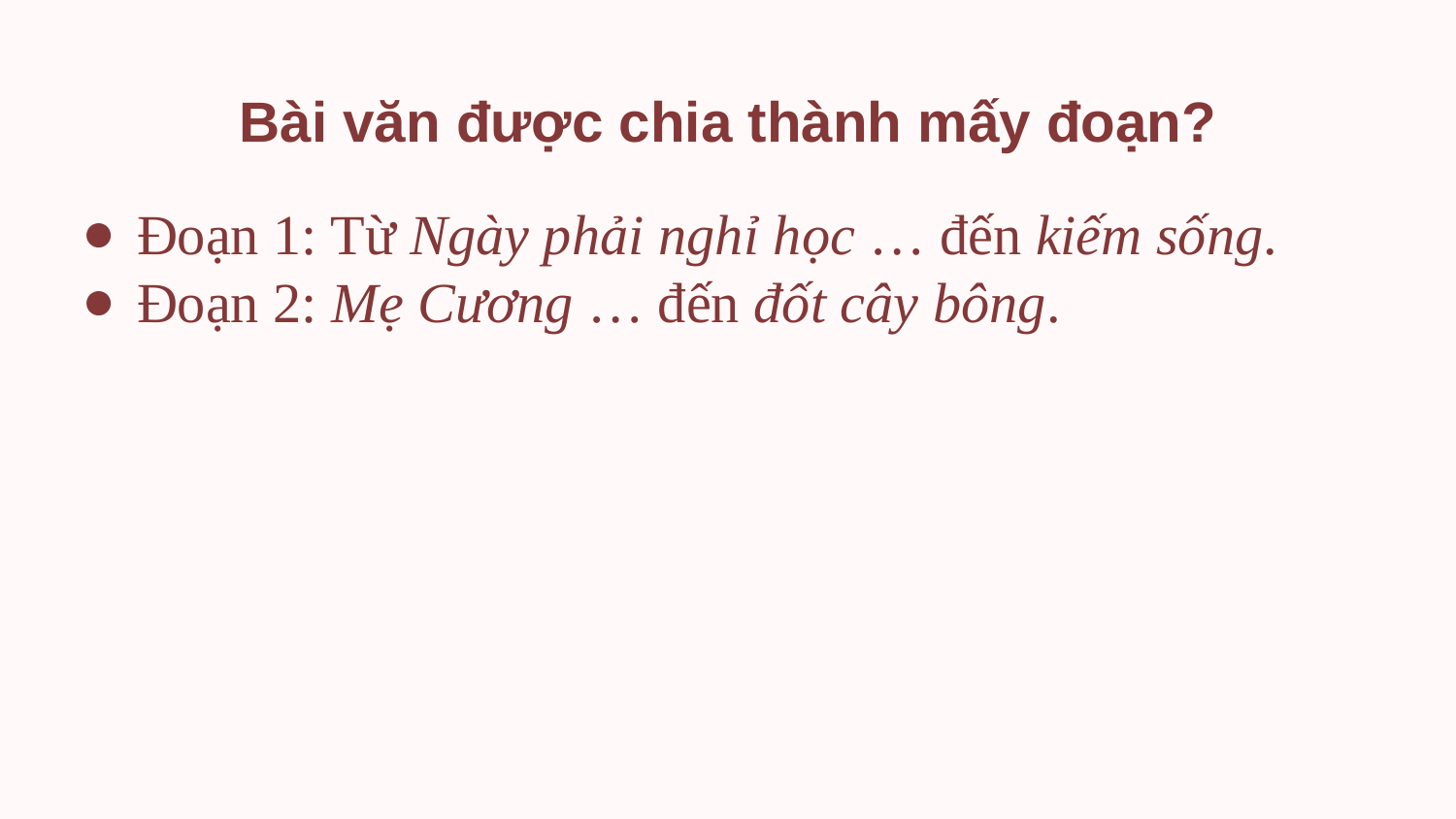

# Bài văn được chia thành mấy đoạn?
Đoạn 1: Từ Ngày phải nghỉ học … đến kiếm sống.
Đoạn 2: Mẹ Cương … đến đốt cây bông.